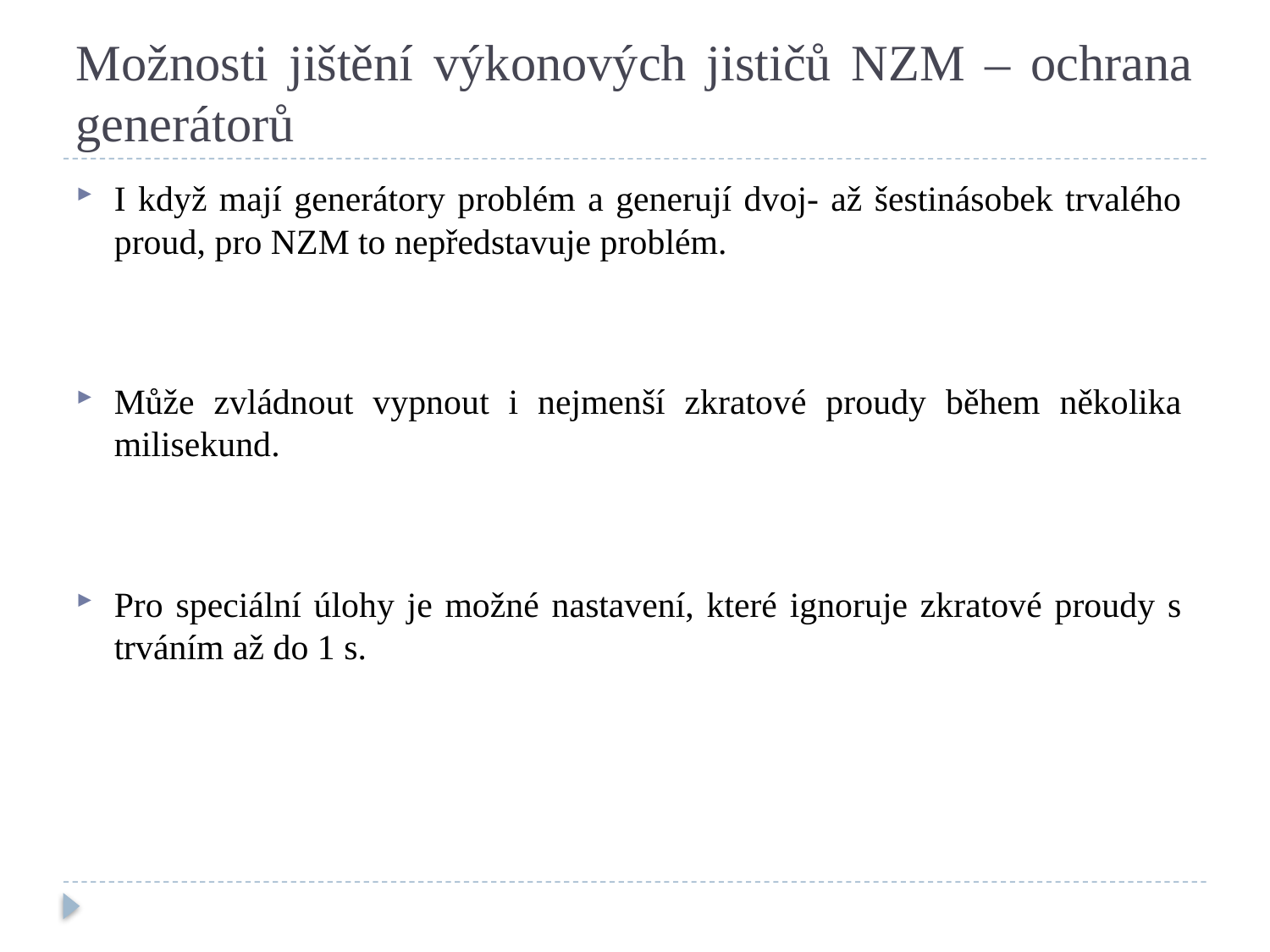

# Možnosti jištění výkonových jističů NZM – ochrana generátorů
I když mají generátory problém a generují dvoj- až šestinásobek trvalého proud, pro NZM to nepředstavuje problém.

Může zvládnout vypnout i nejmenší zkratové proudy během několika milisekund.

Pro speciální úlohy je možné nastavení, které ignoruje zkratové proudy s trváním až do 1 s.